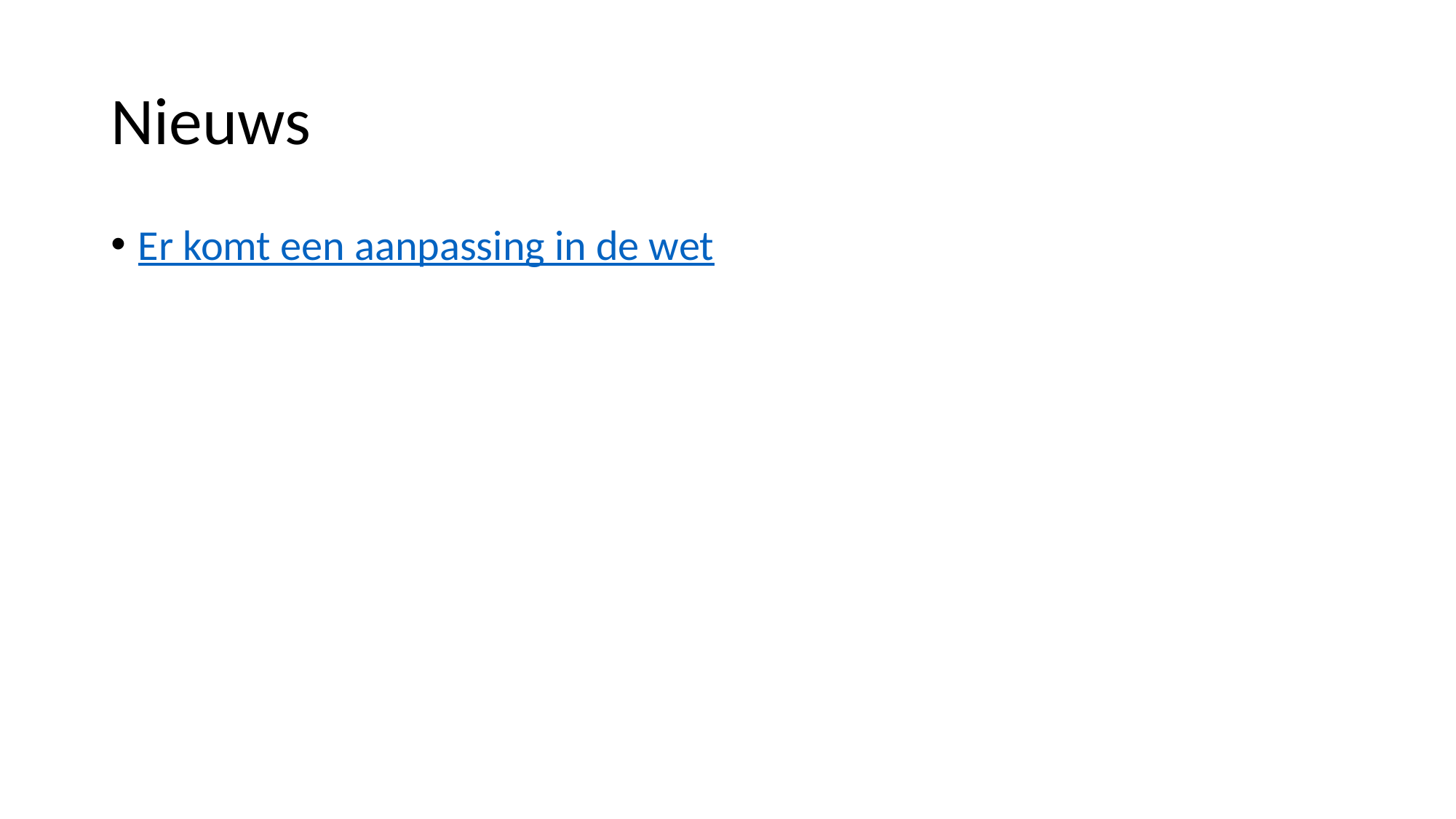

# Nieuws
Er komt een aanpassing in de wet